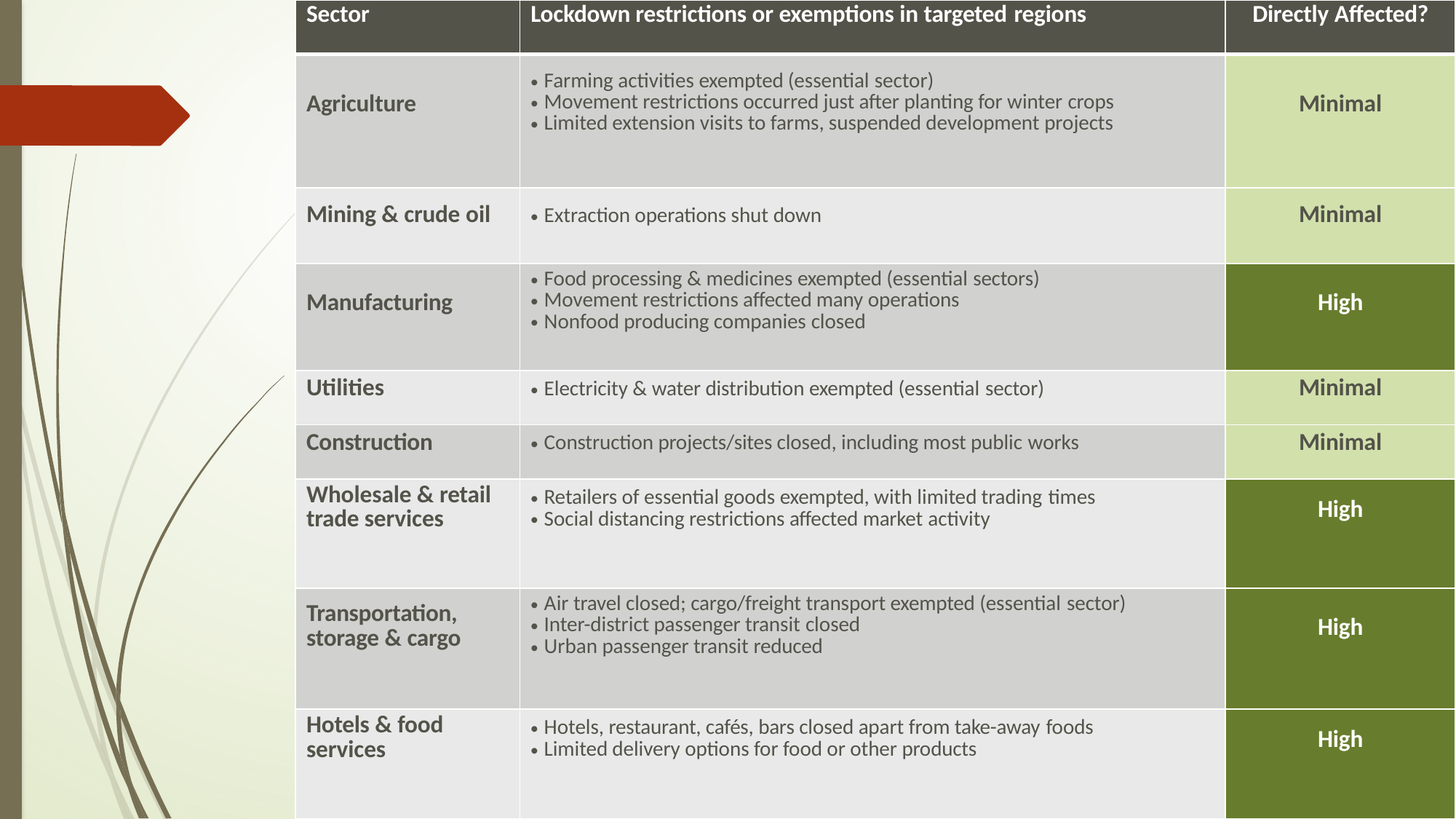

| Sector | Lockdown restrictions or exemptions in targeted regions | Directly Affected? |
| --- | --- | --- |
| Agriculture | Farming activities exempted (essential sector) Movement restrictions occurred just after planting for winter crops Limited extension visits to farms, suspended development projects | Minimal |
| Mining & crude oil | Extraction operations shut down | Minimal |
| Manufacturing | Food processing & medicines exempted (essential sectors) Movement restrictions affected many operations Nonfood producing companies closed | High |
| Utilities | Electricity & water distribution exempted (essential sector) | Minimal |
| Construction | Construction projects/sites closed, including most public works | Minimal |
| Wholesale & retail trade services | Retailers of essential goods exempted, with limited trading times Social distancing restrictions affected market activity | High |
| Transportation, storage & cargo | Air travel closed; cargo/freight transport exempted (essential sector) Inter-district passenger transit closed Urban passenger transit reduced | High |
| Hotels & food services | Hotels, restaurant, cafés, bars closed apart from take-away foods Limited delivery options for food or other products | High |